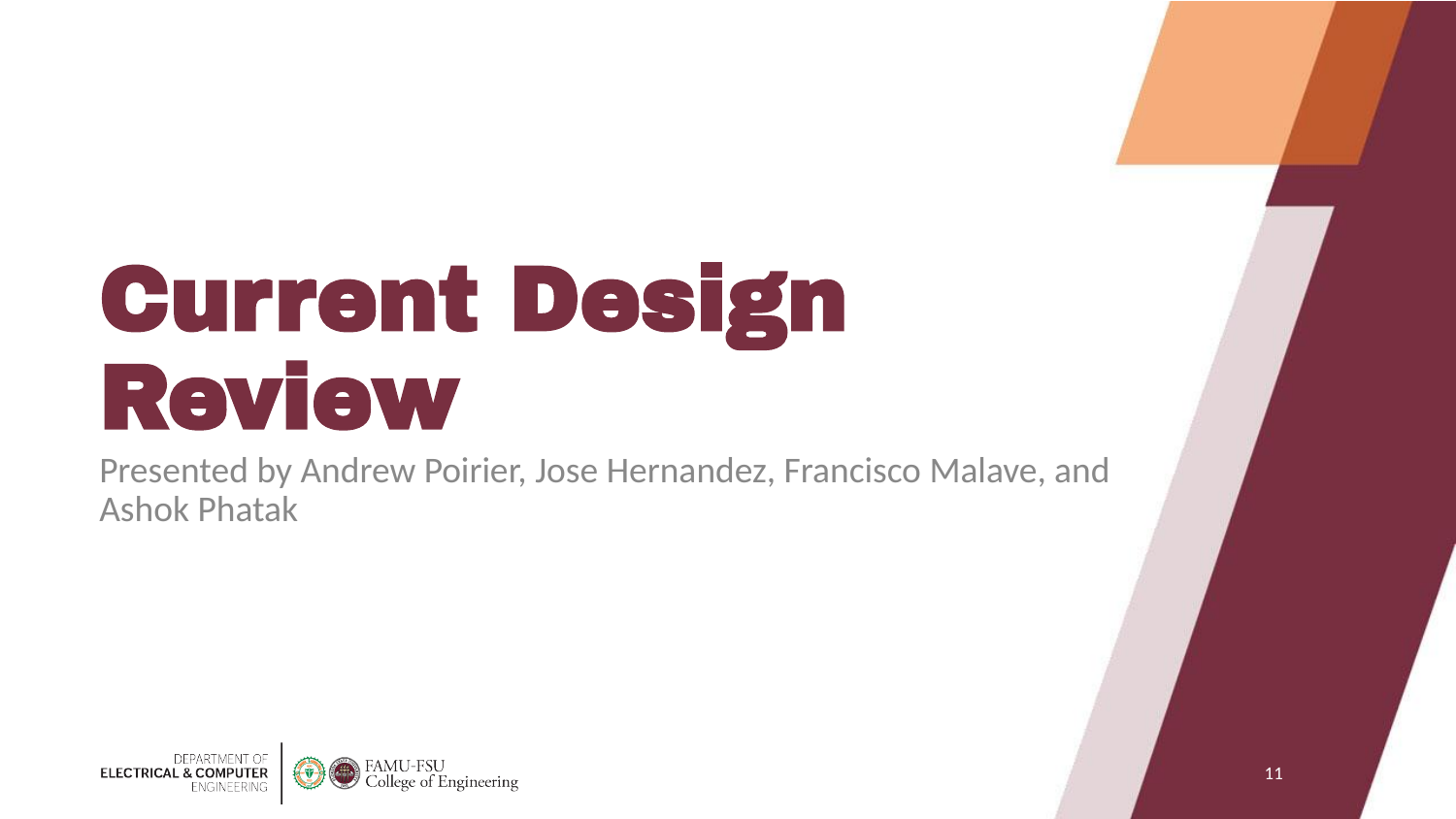

# Current Design Review
Presented by Andrew Poirier, Jose Hernandez, Francisco Malave, and Ashok Phatak
11